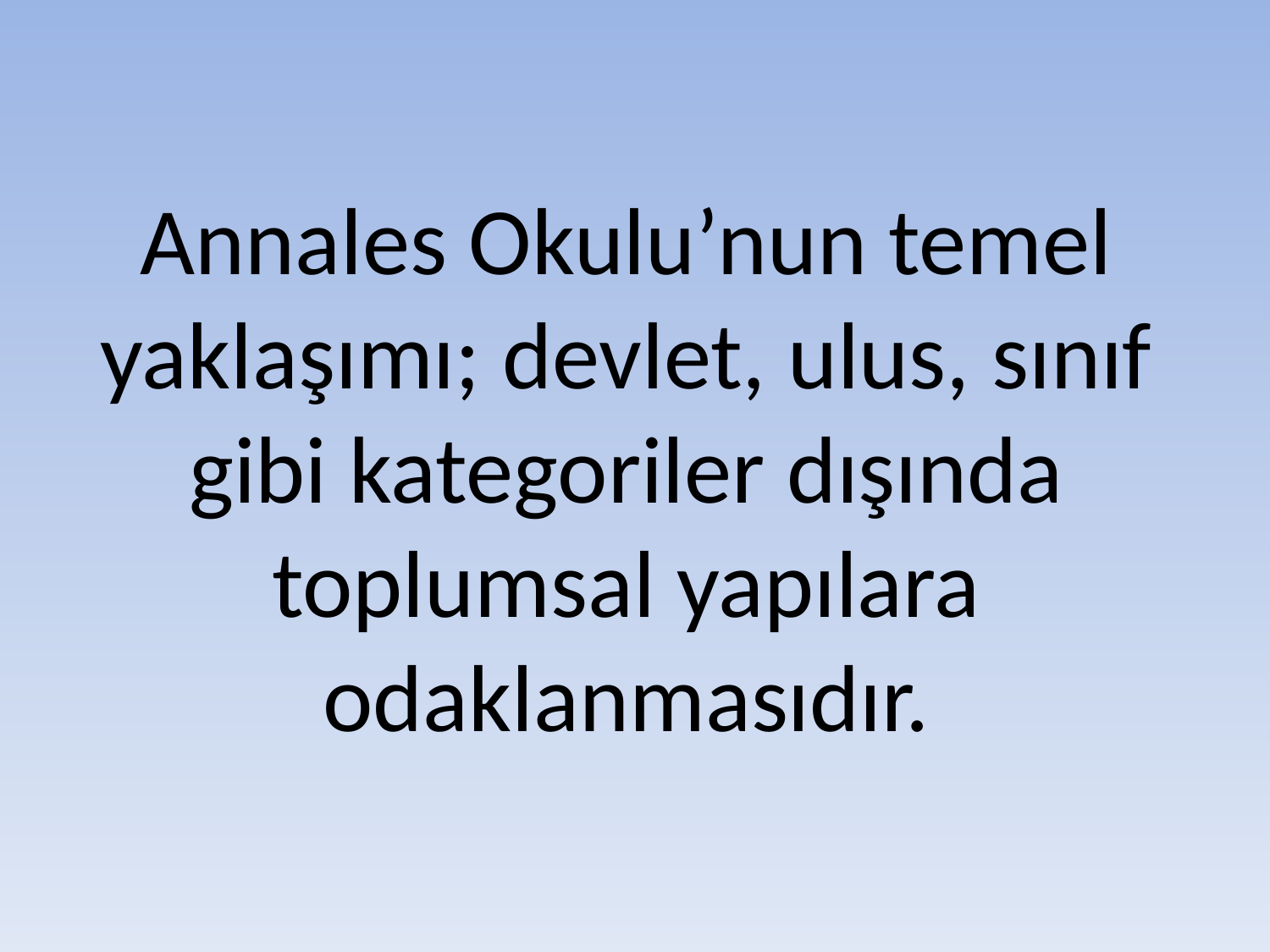

# Annales Okulu’nun temel yaklaşımı; devlet, ulus, sınıf gibi kategoriler dışında toplumsal yapılara odaklanmasıdır.